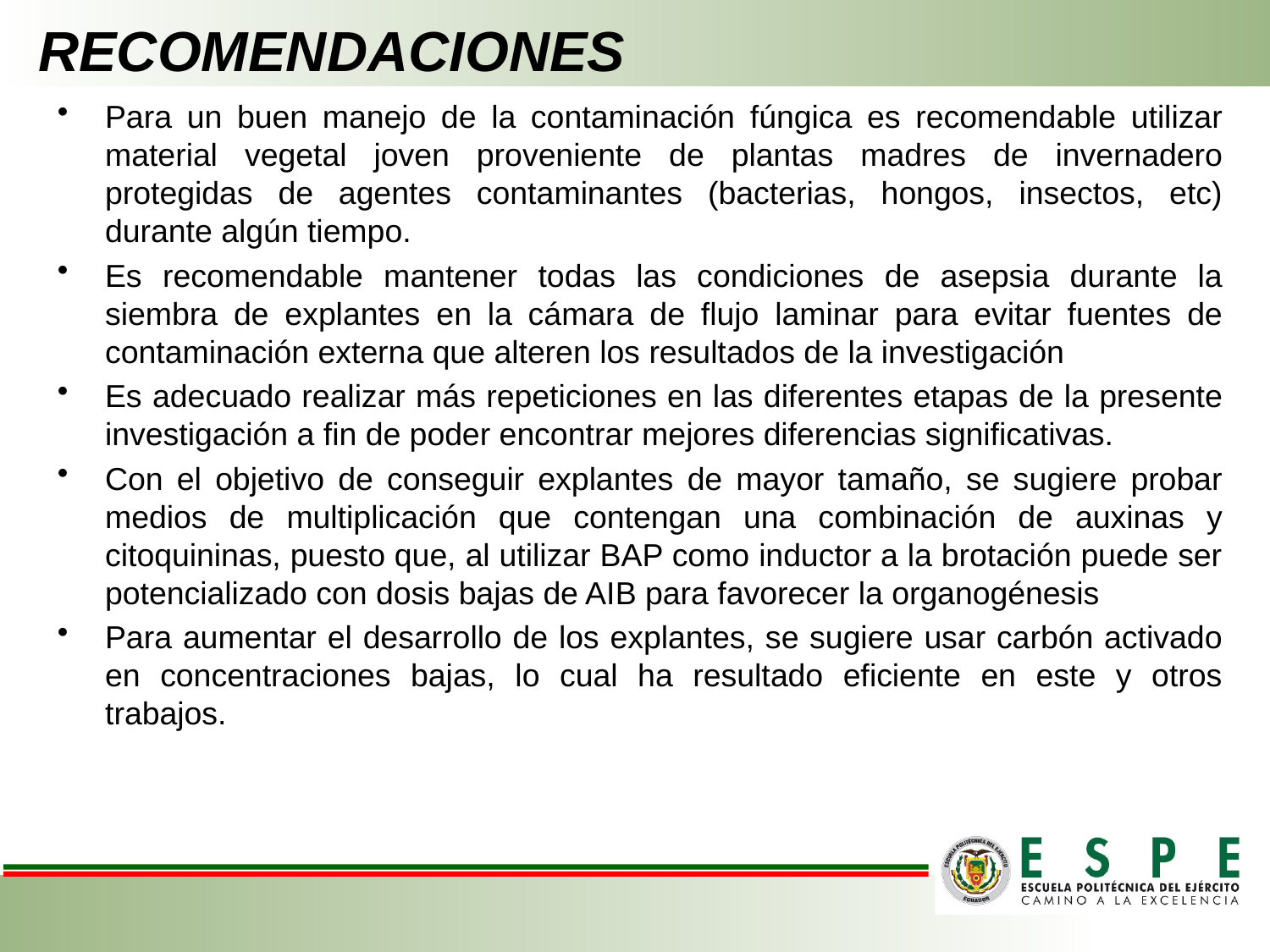

RECOMENDACIONES
Para un buen manejo de la contaminación fúngica es recomendable utilizar material vegetal joven proveniente de plantas madres de invernadero protegidas de agentes contaminantes (bacterias, hongos, insectos, etc) durante algún tiempo.
Es recomendable mantener todas las condiciones de asepsia durante la siembra de explantes en la cámara de flujo laminar para evitar fuentes de contaminación externa que alteren los resultados de la investigación
Es adecuado realizar más repeticiones en las diferentes etapas de la presente investigación a fin de poder encontrar mejores diferencias significativas.
Con el objetivo de conseguir explantes de mayor tamaño, se sugiere probar medios de multiplicación que contengan una combinación de auxinas y citoquininas, puesto que, al utilizar BAP como inductor a la brotación puede ser potencializado con dosis bajas de AIB para favorecer la organogénesis
Para aumentar el desarrollo de los explantes, se sugiere usar carbón activado en concentraciones bajas, lo cual ha resultado eficiente en este y otros trabajos.